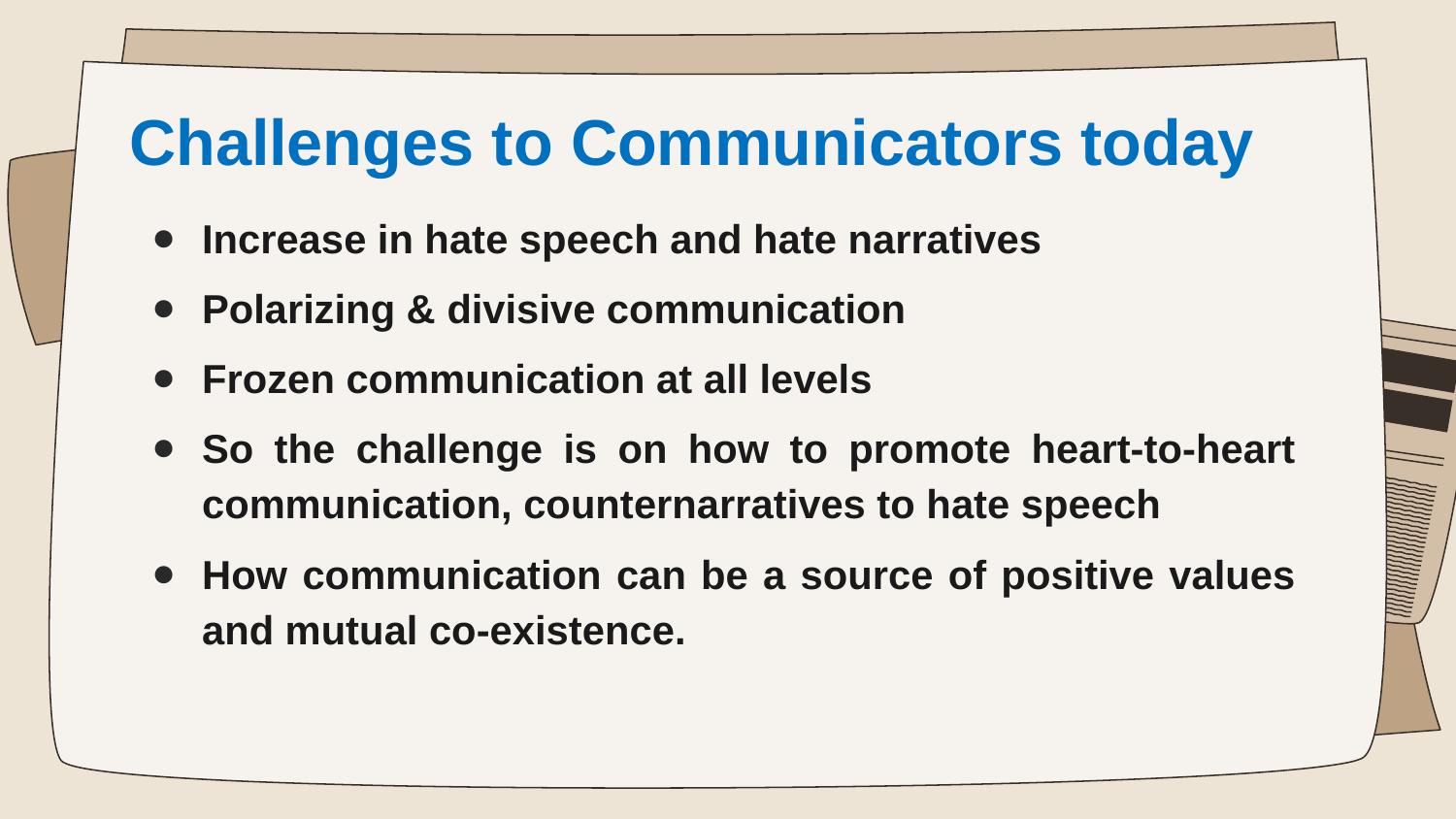

# Challenges to Communicators today
Increase in hate speech and hate narratives
Polarizing & divisive communication
Frozen communication at all levels
So the challenge is on how to promote heart-to-heart communication, counternarratives to hate speech
How communication can be a source of positive values and mutual co-existence.